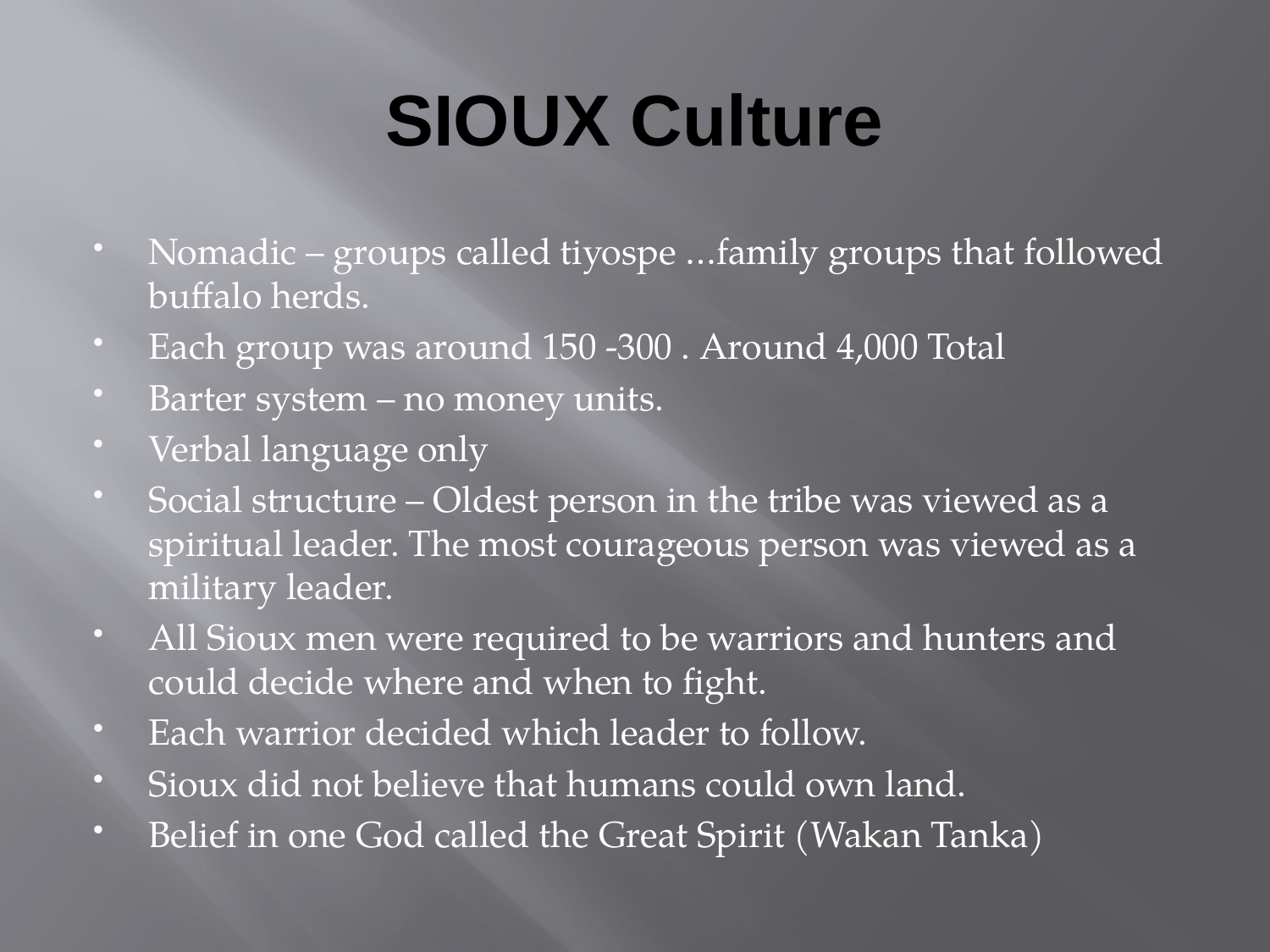

# SIOUX Culture
Nomadic – groups called tiyospe …family groups that followed buffalo herds.
Each group was around 150 -300 . Around 4,000 Total
Barter system – no money units.
Verbal language only
Social structure – Oldest person in the tribe was viewed as a spiritual leader. The most courageous person was viewed as a military leader.
All Sioux men were required to be warriors and hunters and could decide where and when to fight.
Each warrior decided which leader to follow.
Sioux did not believe that humans could own land.
Belief in one God called the Great Spirit (Wakan Tanka)